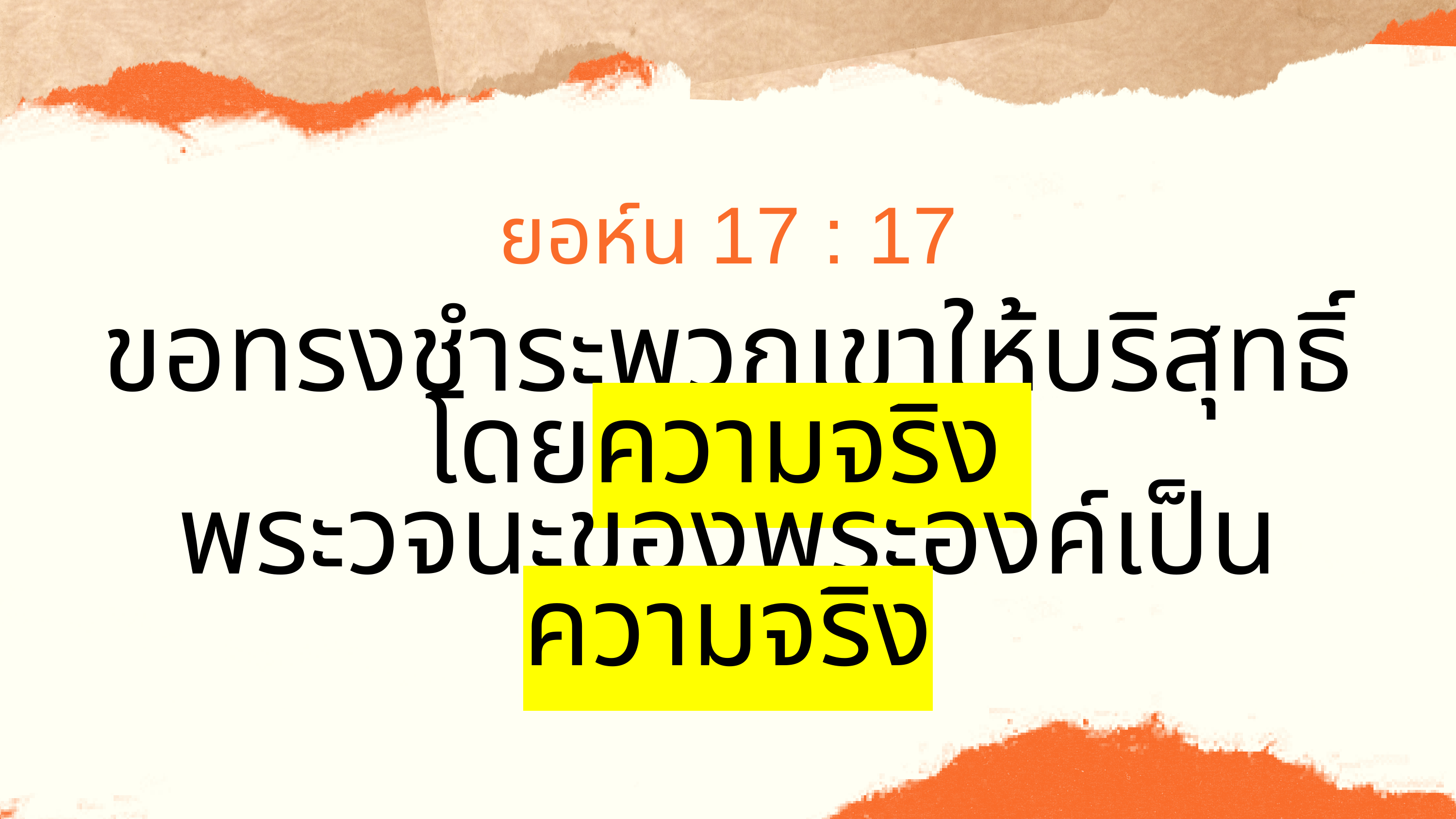

ยอห์น 17 : 17

ขอทรงชำระพวกเขาให้บริสุทธิ์
โดยความจริง
พระวจนะของพระองค์เป็นความจริง